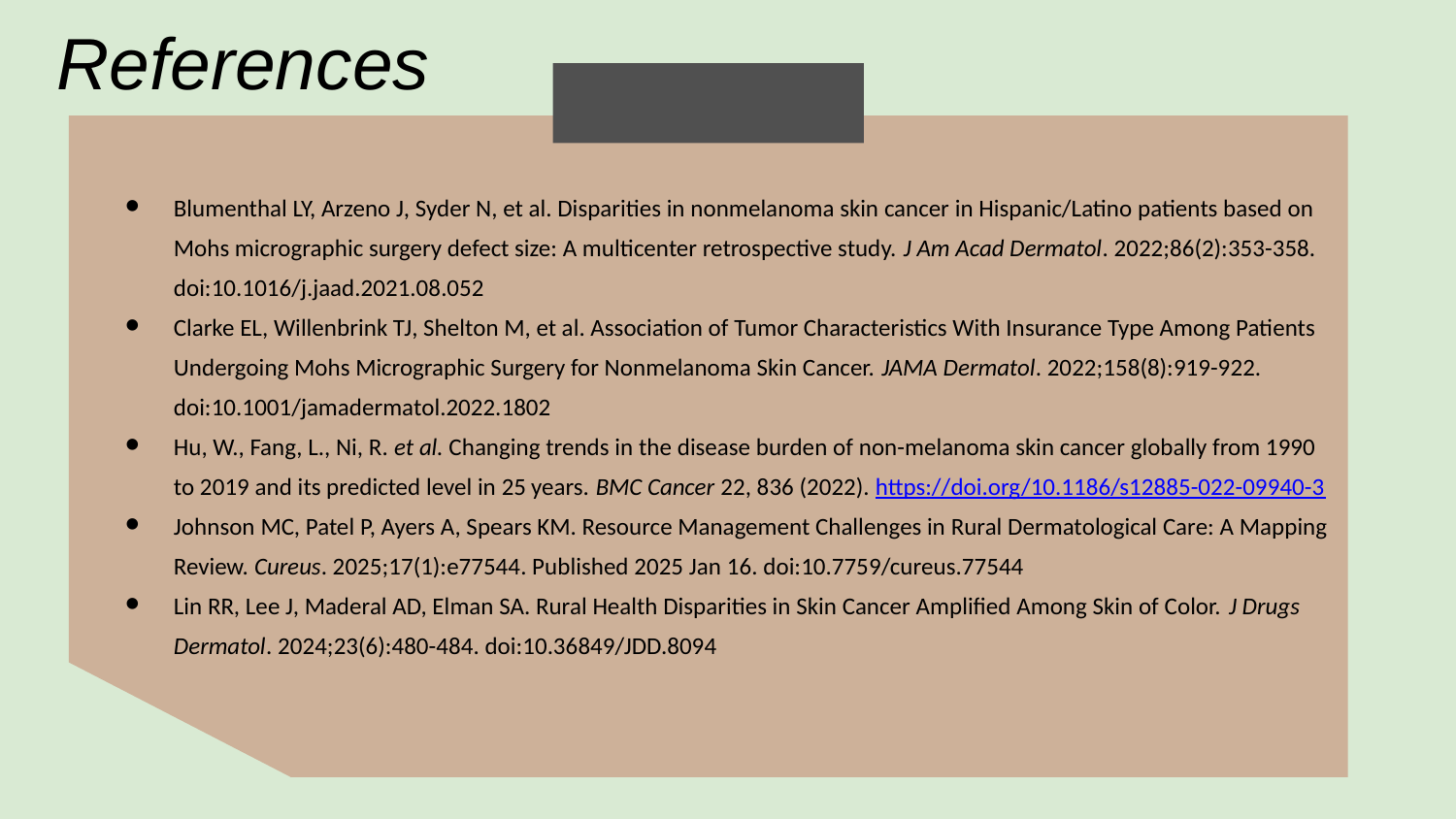

References

Blumenthal LY, Arzeno J, Syder N, et al. Disparities in nonmelanoma skin cancer in Hispanic/Latino patients based on Mohs micrographic surgery defect size: A multicenter retrospective study. J Am Acad Dermatol. 2022;86(2):353-358. doi:10.1016/j.jaad.2021.08.052
Clarke EL, Willenbrink TJ, Shelton M, et al. Association of Tumor Characteristics With Insurance Type Among Patients Undergoing Mohs Micrographic Surgery for Nonmelanoma Skin Cancer. JAMA Dermatol. 2022;158(8):919-922. doi:10.1001/jamadermatol.2022.1802
Hu, W., Fang, L., Ni, R. et al. Changing trends in the disease burden of non-melanoma skin cancer globally from 1990 to 2019 and its predicted level in 25 years. BMC Cancer 22, 836 (2022). https://doi.org/10.1186/s12885-022-09940-3
Johnson MC, Patel P, Ayers A, Spears KM. Resource Management Challenges in Rural Dermatological Care: A Mapping Review. Cureus. 2025;17(1):e77544. Published 2025 Jan 16. doi:10.7759/cureus.77544
Lin RR, Lee J, Maderal AD, Elman SA. Rural Health Disparities in Skin Cancer Amplified Among Skin of Color. J Drugs Dermatol. 2024;23(6):480-484. doi:10.36849/JDD.8094